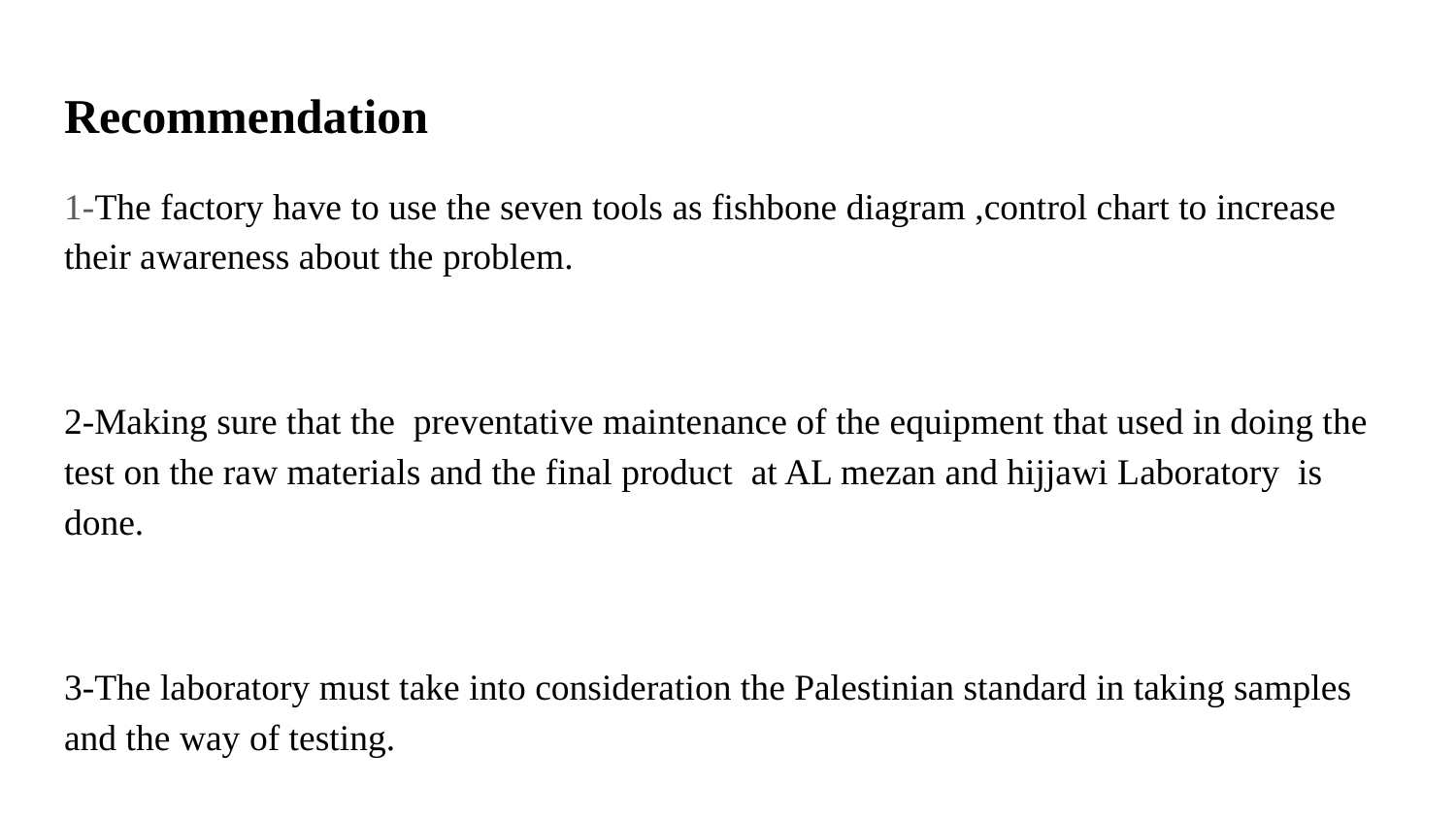

# Recommendation
1-The factory have to use the seven tools as fishbone diagram ,control chart to increase their awareness about the problem.

2-Making sure that the  preventative maintenance of the equipment that used in doing the test on the raw materials and the final product  at AL mezan and hijjawi Laboratory  is done.

3-The laboratory must take into consideration the Palestinian standard in taking samples and the way of testing.